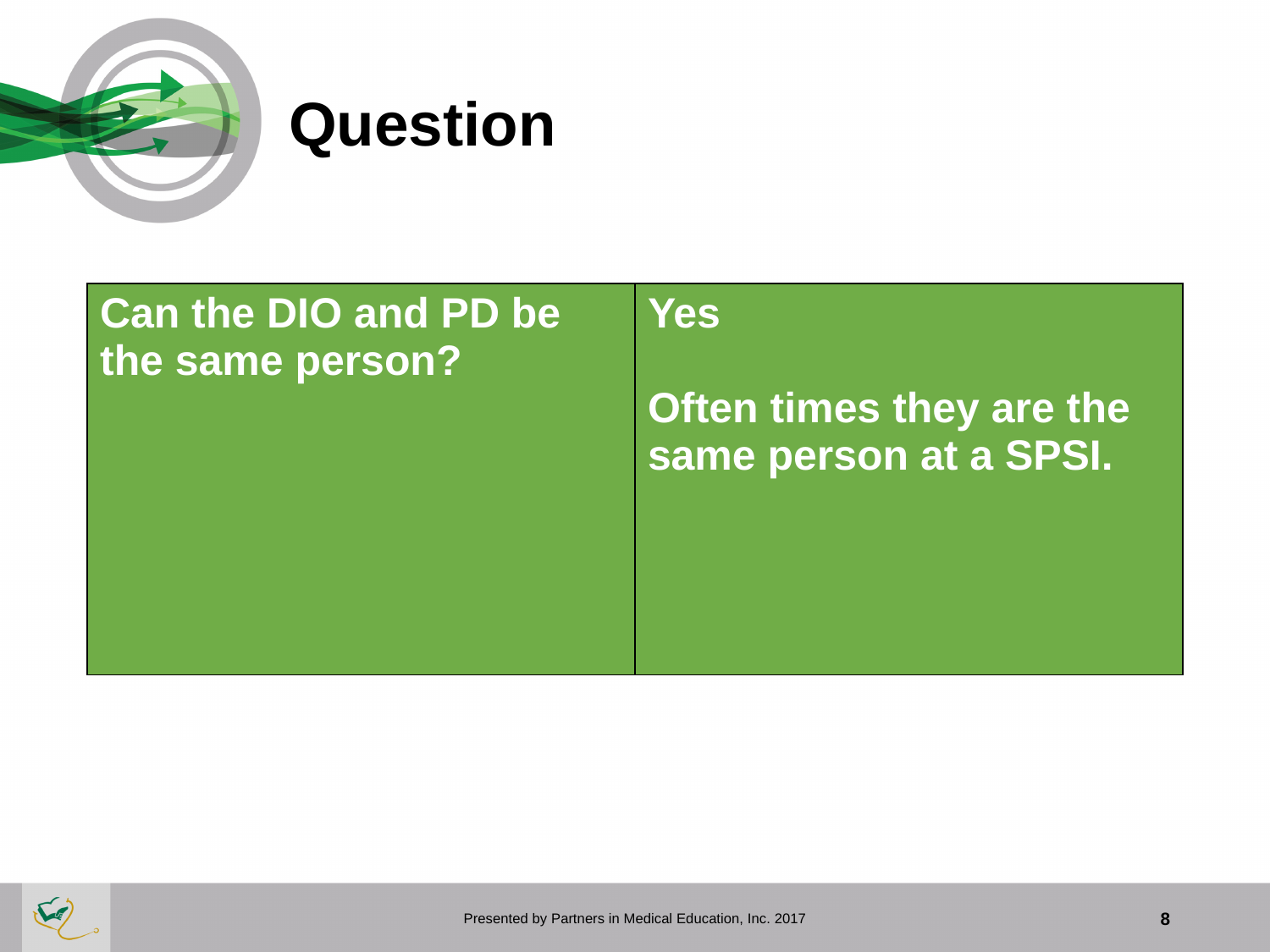

# Question
| Can the DIO and PD be the same person? | Yes Often times they are the same person at a SPSI. |
| --- | --- |
Presented by Partners in Medical Education, Inc. 2017
8